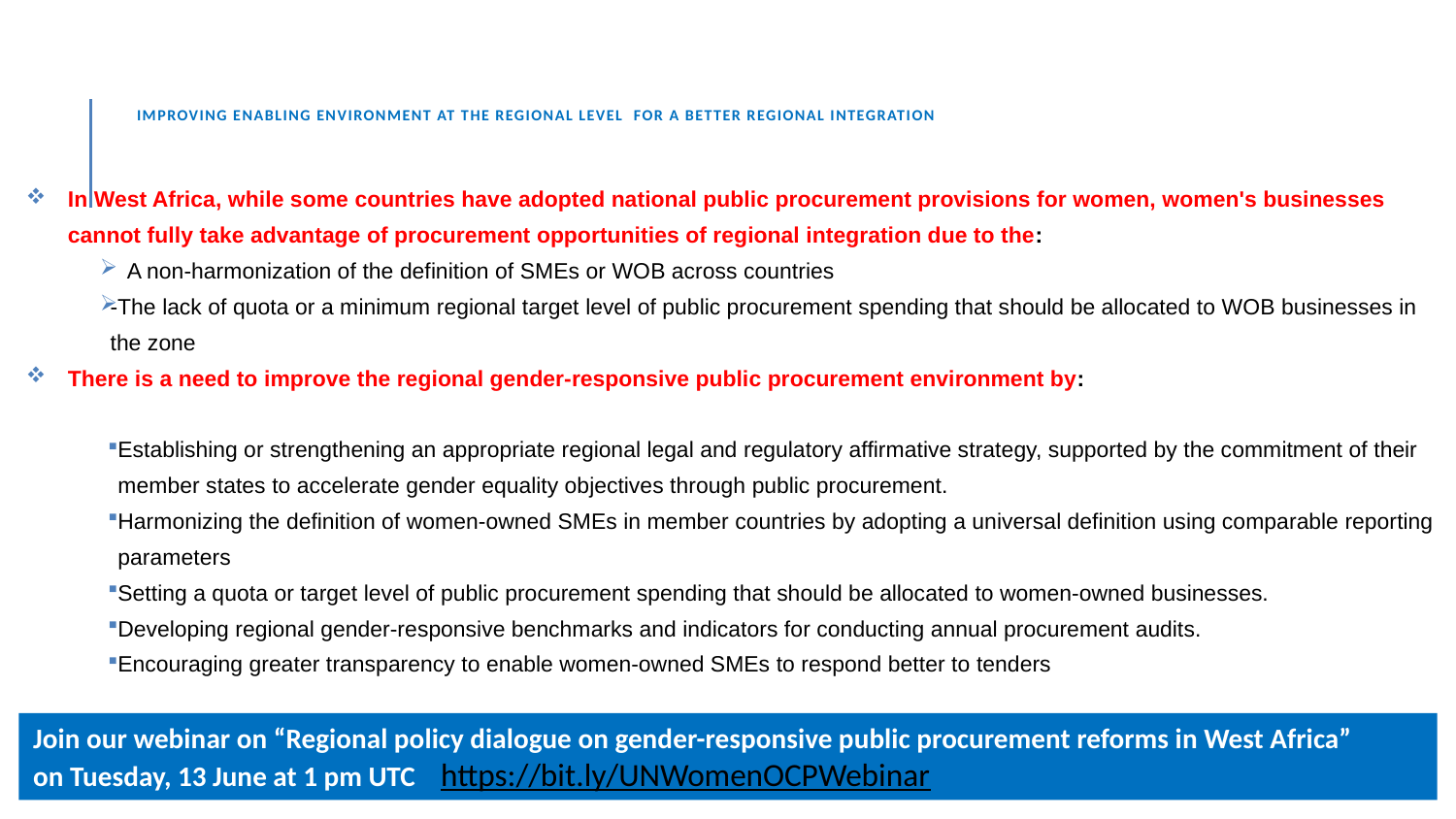

# Improving enabling environment at the regional level  FOR A BETTER REGIONAL INTEGRATION
In West Africa, while some countries have adopted national public procurement provisions for women, women's businesses cannot fully take advantage of procurement opportunities of regional integration due to the:
	 A non-harmonization of the definition of SMEs or WOB across countries
-The lack of quota or a minimum regional target level of public procurement spending that should be allocated to WOB businesses in the zone
There is a need to improve the regional gender-responsive public procurement environment by:

Establishing or strengthening an appropriate regional legal and regulatory affirmative strategy, supported by the commitment of their member states to accelerate gender equality objectives through public procurement.
Harmonizing the definition of women-owned SMEs in member countries by adopting a universal definition using comparable reporting parameters
Setting a quota or target level of public procurement spending that should be allocated to women-owned businesses.
Developing regional gender-responsive benchmarks and indicators for conducting annual procurement audits.
Encouraging greater transparency to enable women-owned SMEs to respond better to tenders

Join our webinar on “Regional policy dialogue on gender-responsive public procurement reforms in West Africa”
on Tuesday, 13 June at 1 pm UTC    https://bit.ly/UNWomenOCPWebinar